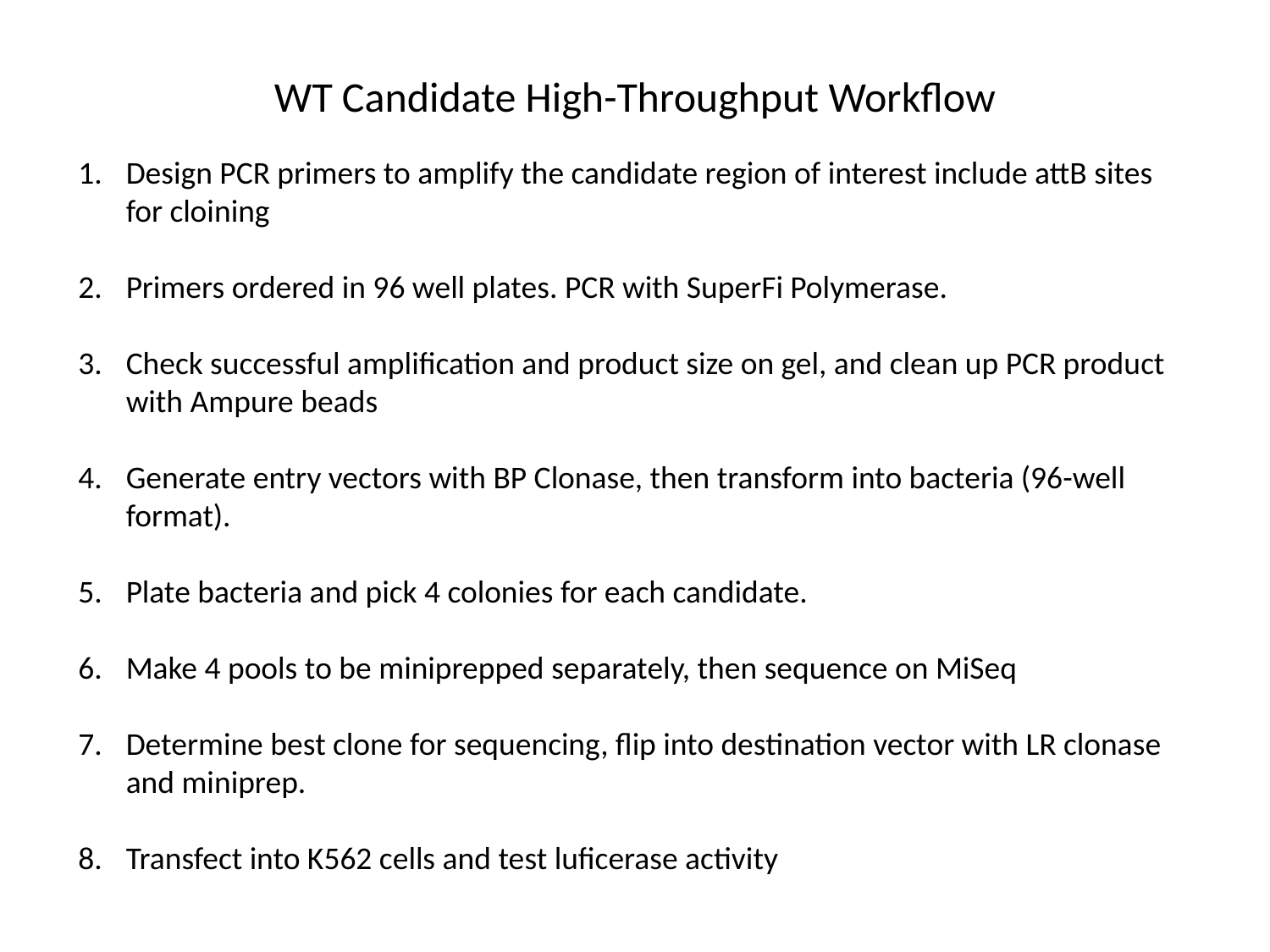

WT Candidate High-Throughput Workflow
Design PCR primers to amplify the candidate region of interest include attB sites for cloining

Primers ordered in 96 well plates. PCR with SuperFi Polymerase.

Check successful amplification and product size on gel, and clean up PCR product with Ampure beads

Generate entry vectors with BP Clonase, then transform into bacteria (96-well format).

Plate bacteria and pick 4 colonies for each candidate.

Make 4 pools to be miniprepped separately, then sequence on MiSeq

Determine best clone for sequencing, flip into destination vector with LR clonase and miniprep.

Transfect into K562 cells and test luficerase activity